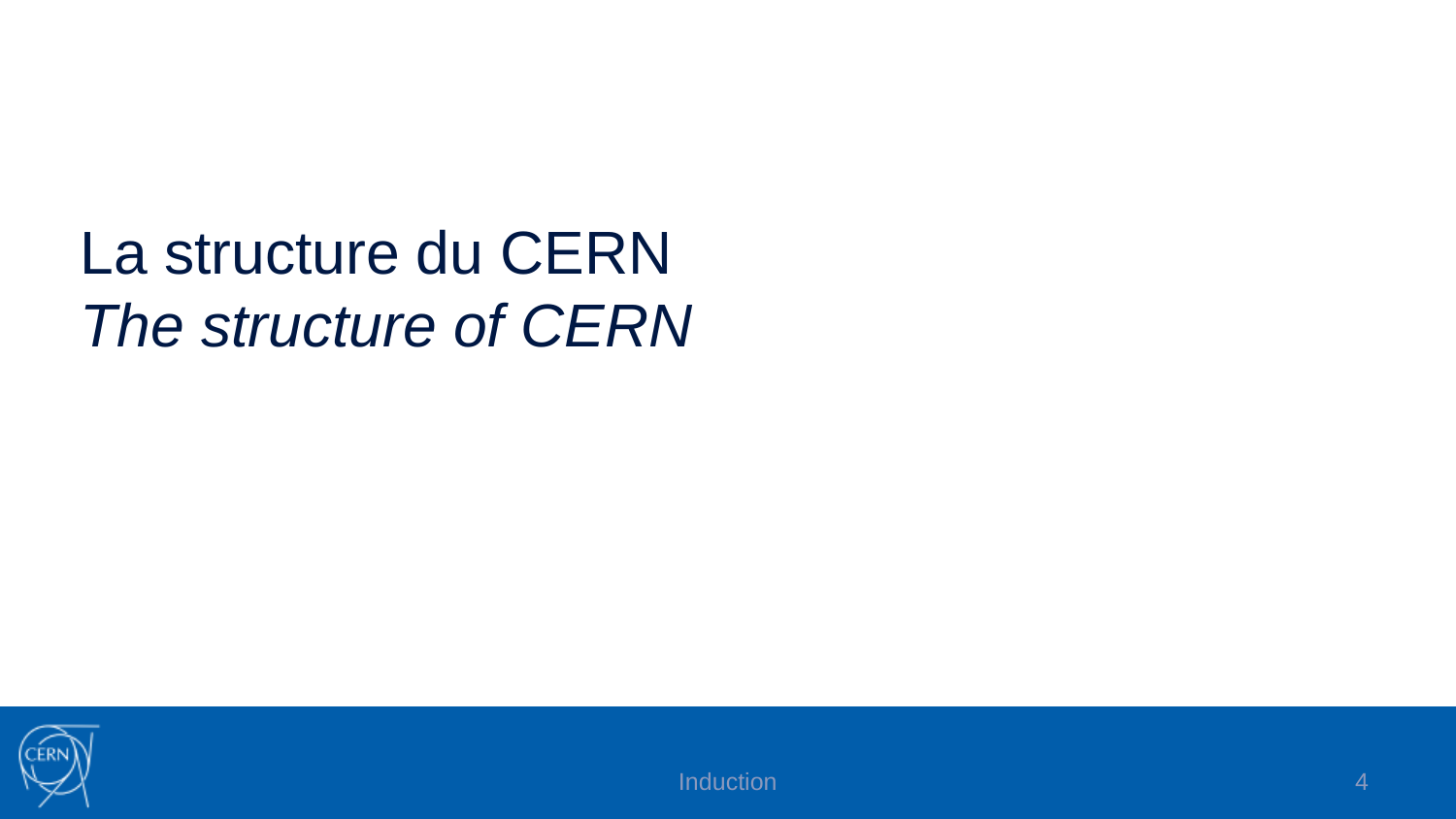

# La structure du CERN The structure of CERN
Induction
4